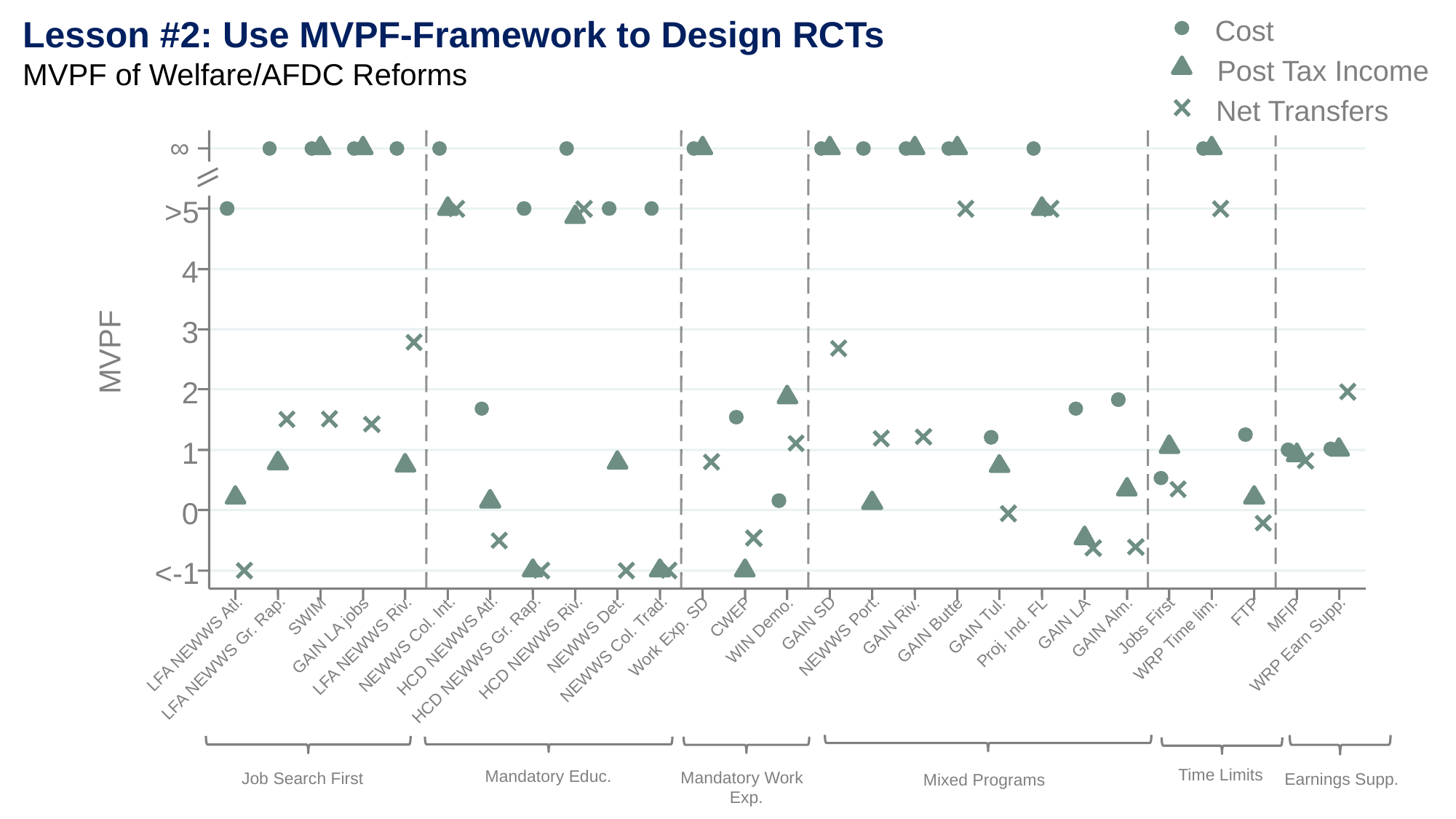

>5

4

3

MVPF
2

1

0

<-1

FTP
MFIP
SWIM
CWEP
GAIN LA
GAIN SD
Jobs First
GAIN Tul.
GAIN Riv.
GAIN Alm.
WIN Demo.
GAIN Butte
Proj. Ind. FL
NEWWS Det.
NEWWS Port.
GAIN LA jobs
Work Exp. SD
WRP Time lim.
LFA NEWWS Atl.
NEWWS Col. Int.
WRP Earn Supp.
HCD NEWWS Atl.
LFA NEWWS Riv.
HCD NEWWS Riv.
NEWWS Col. Trad.
LFA NEWWS Gr. Rap.
HCD NEWWS Gr. Rap.

Cost

Post Tax Income

Net Transfers

Lesson #2: Use MVPF-Framework to Design RCTs
MVPF of Welfare/AFDC Reforms

∞

Time Limits
Mandatory Educ.
Mandatory Work
Exp.
Job Search First
Earnings Supp.
Mixed Programs